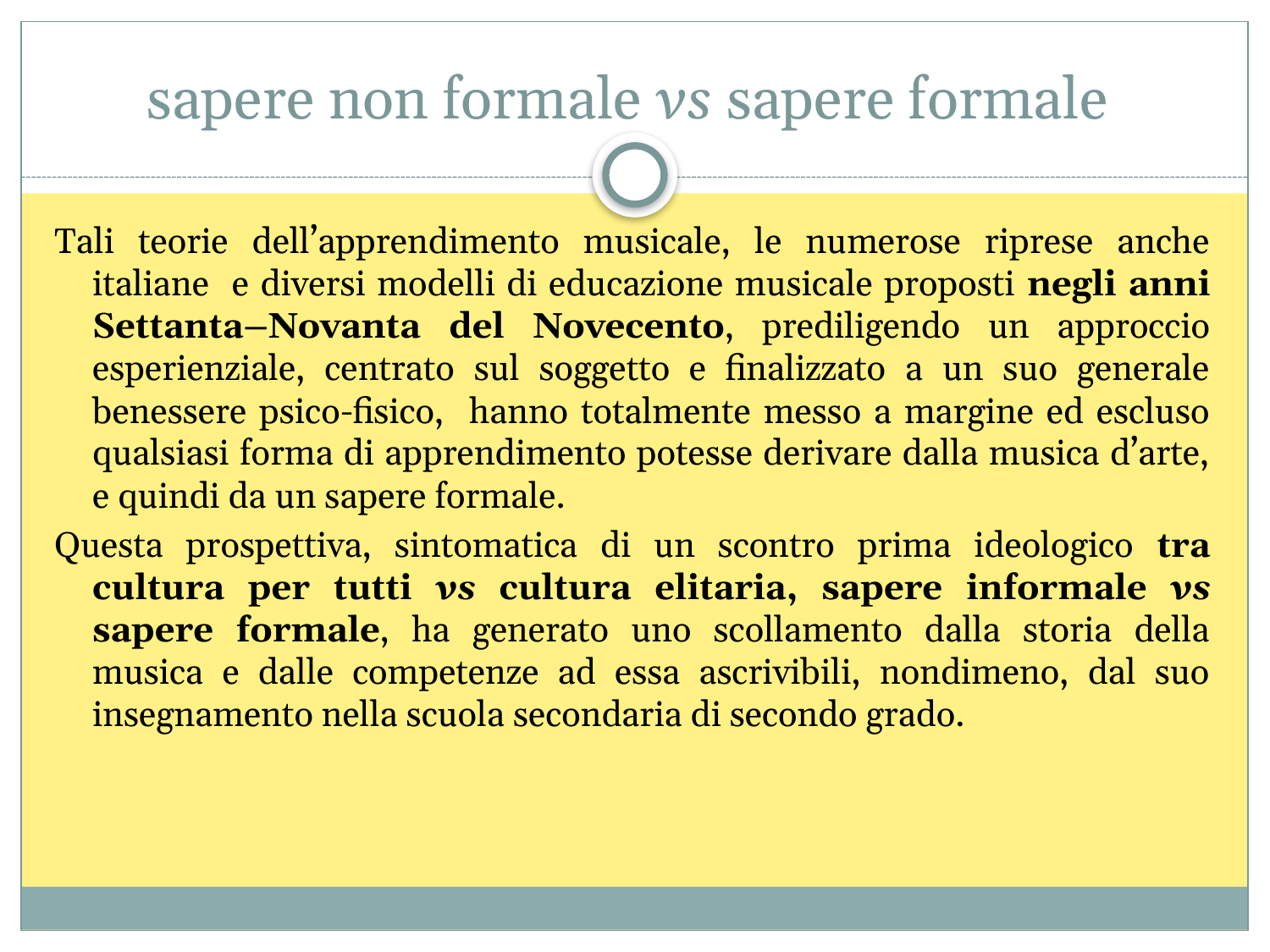

# sapere non formale vs sapere formale
Tali teorie dell’apprendimento musicale, le numerose riprese anche italiane  e diversi modelli di educazione musicale proposti negli anni Settanta–Novanta del Novecento, prediligendo un approccio esperienziale, centrato sul soggetto e finalizzato a un suo generale benessere psico-fisico,  hanno totalmente messo a margine ed escluso qualsiasi forma di apprendimento potesse derivare dalla musica d’arte, e quindi da un sapere formale.
Questa prospettiva, sintomatica di un scontro prima ideologico tra cultura per tutti vs cultura elitaria, sapere informale vs sapere formale, ha generato uno scollamento dalla storia della musica e dalle competenze ad essa ascrivibili, nondimeno, dal suo insegnamento nella scuola secondaria di secondo grado.